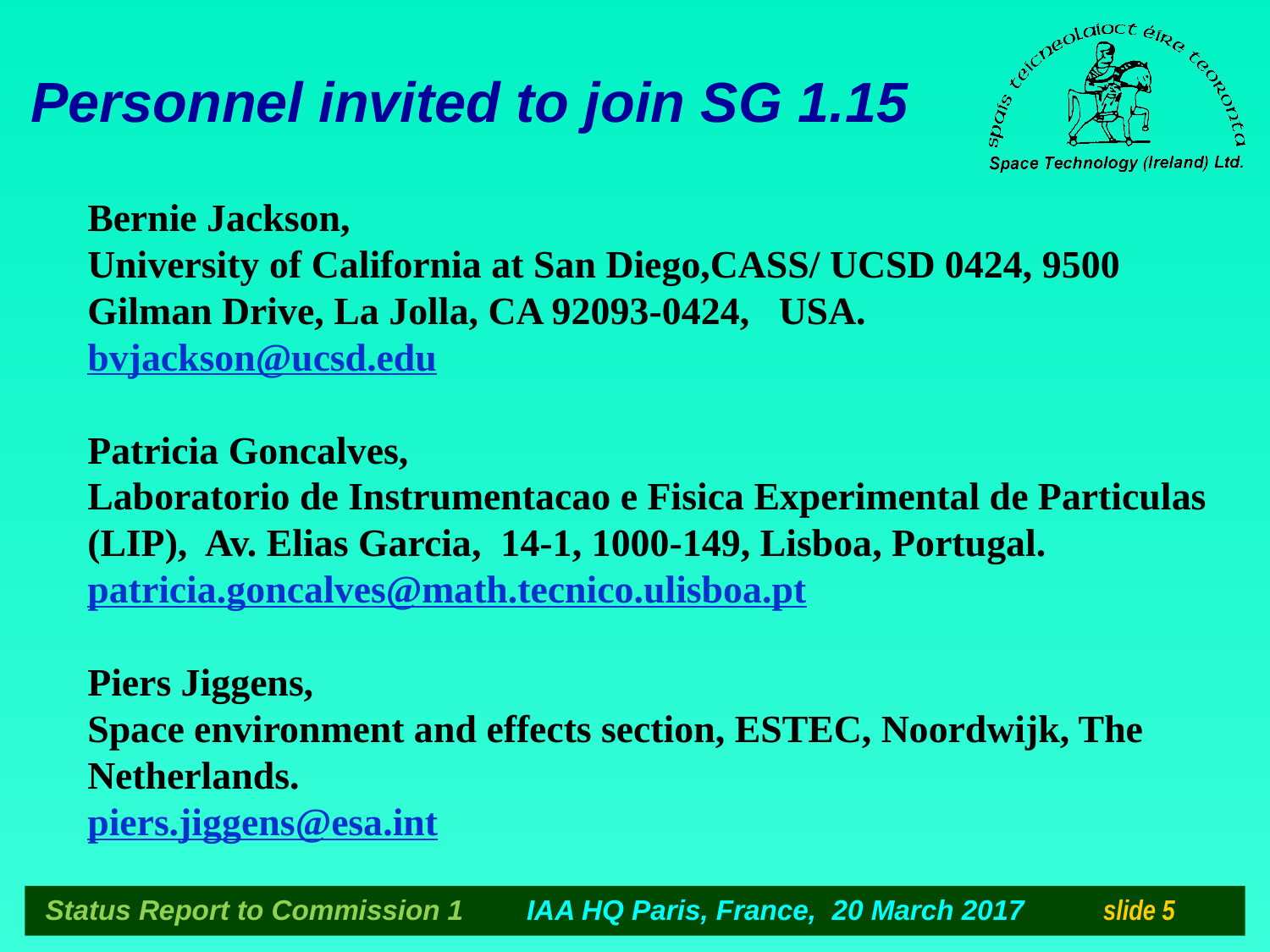

Personnel invited to join SG 1.15
Bernie Jackson,
University of California at San Diego,CASS/ UCSD 0424, 9500 Gilman Drive, La Jolla, CA 92093-0424,   USA.
bvjackson@ucsd.edu

Patricia Goncalves,
Laboratorio de Instrumentacao e Fisica Experimental de Particulas (LIP),  Av. Elias Garcia,  14-1, 1000-149, Lisboa, Portugal.
patricia.goncalves@math.tecnico.ulisboa.pt

Piers Jiggens,
Space environment and effects section, ESTEC, Noordwijk, The Netherlands.
piers.jiggens@esa.int